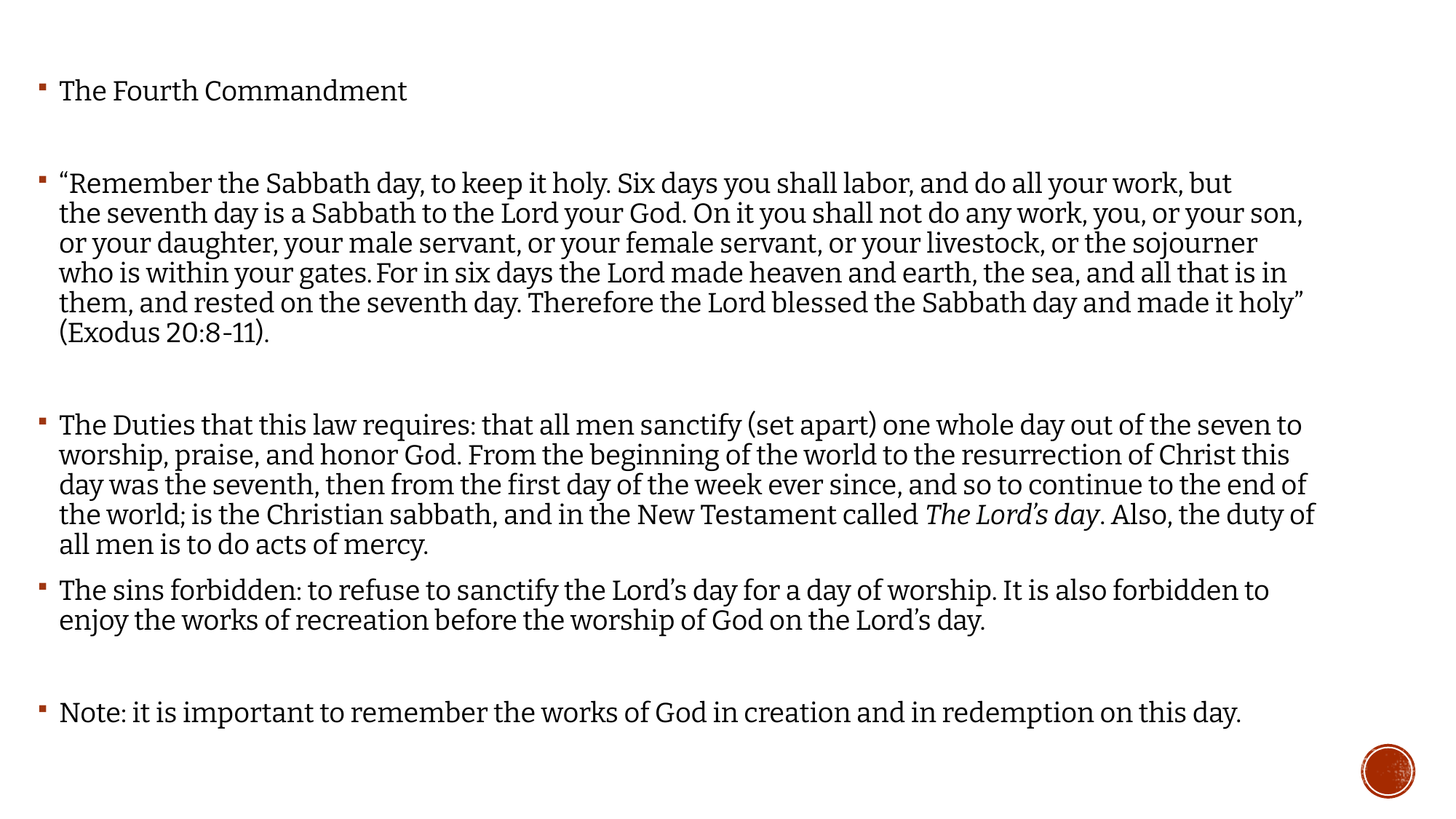

The Fourth Commandment

“Remember the Sabbath day, to keep it holy. Six days you shall labor, and do all your work, but the seventh day is a Sabbath to the Lord your God. On it you shall not do any work, you, or your son, or your daughter, your male servant, or your female servant, or your livestock, or the sojourner who is within your gates. For in six days the Lord made heaven and earth, the sea, and all that is in them, and rested on the seventh day. Therefore the Lord blessed the Sabbath day and made it holy” (Exodus 20:8-11).

The Duties that this law requires: that all men sanctify (set apart) one whole day out of the seven to worship, praise, and honor God. From the beginning of the world to the resurrection of Christ this day was the seventh, then from the first day of the week ever since, and so to continue to the end of the world; is the Christian sabbath, and in the New Testament called The Lord’s day. Also, the duty of all men is to do acts of mercy.
The sins forbidden: to refuse to sanctify the Lord’s day for a day of worship. It is also forbidden to enjoy the works of recreation before the worship of God on the Lord’s day.

Note: it is important to remember the works of God in creation and in redemption on this day.